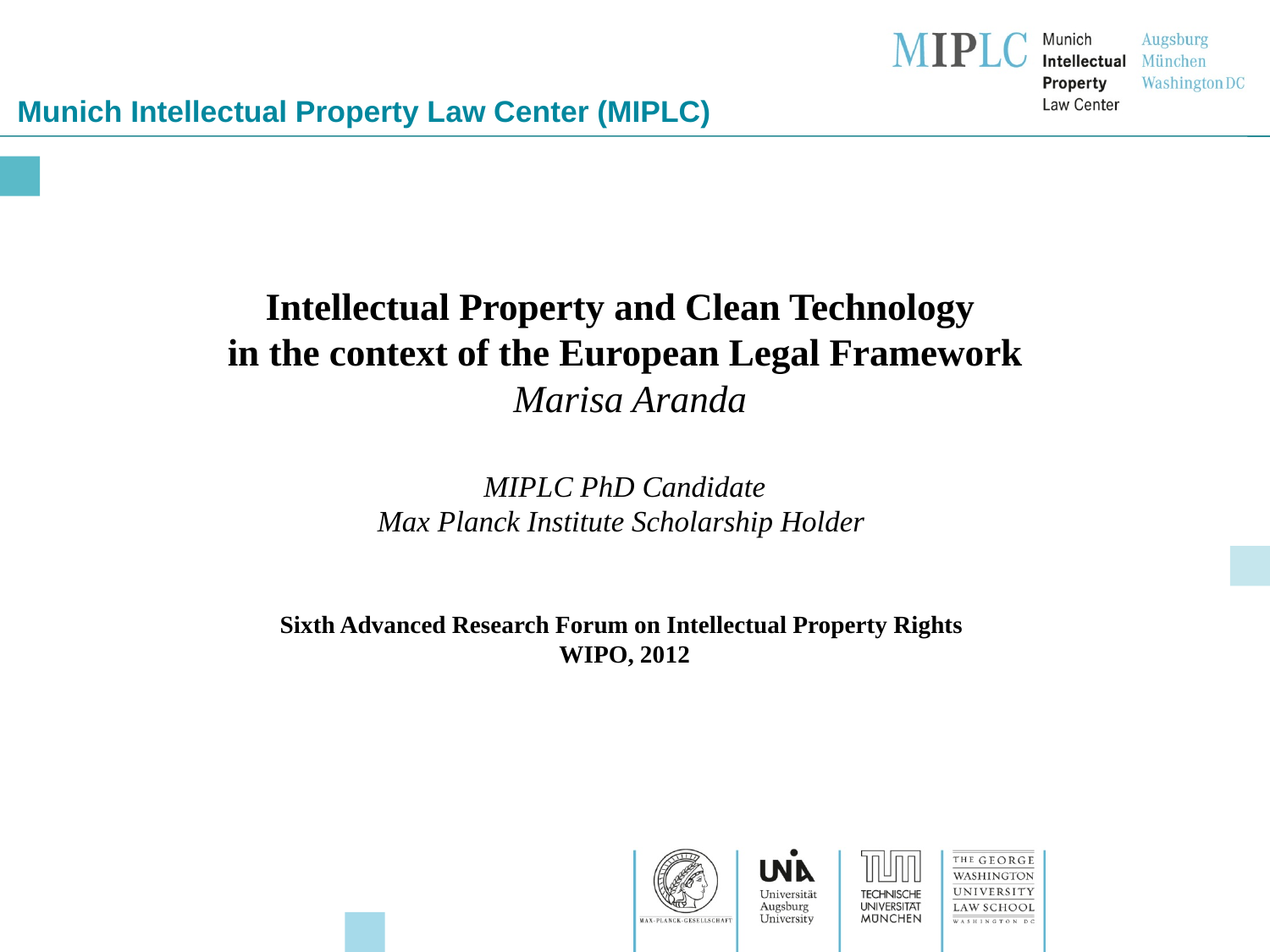

Munich Intellectual Property Law Center (MIPLC)
# Intellectual Property and Clean Technology in the context of the European Legal Framework Marisa Aranda MIPLC PhD Candidate Max Planck Institute Scholarship Holder Sixth Advanced Research Forum on Intellectual Property Rights WIPO, 2012